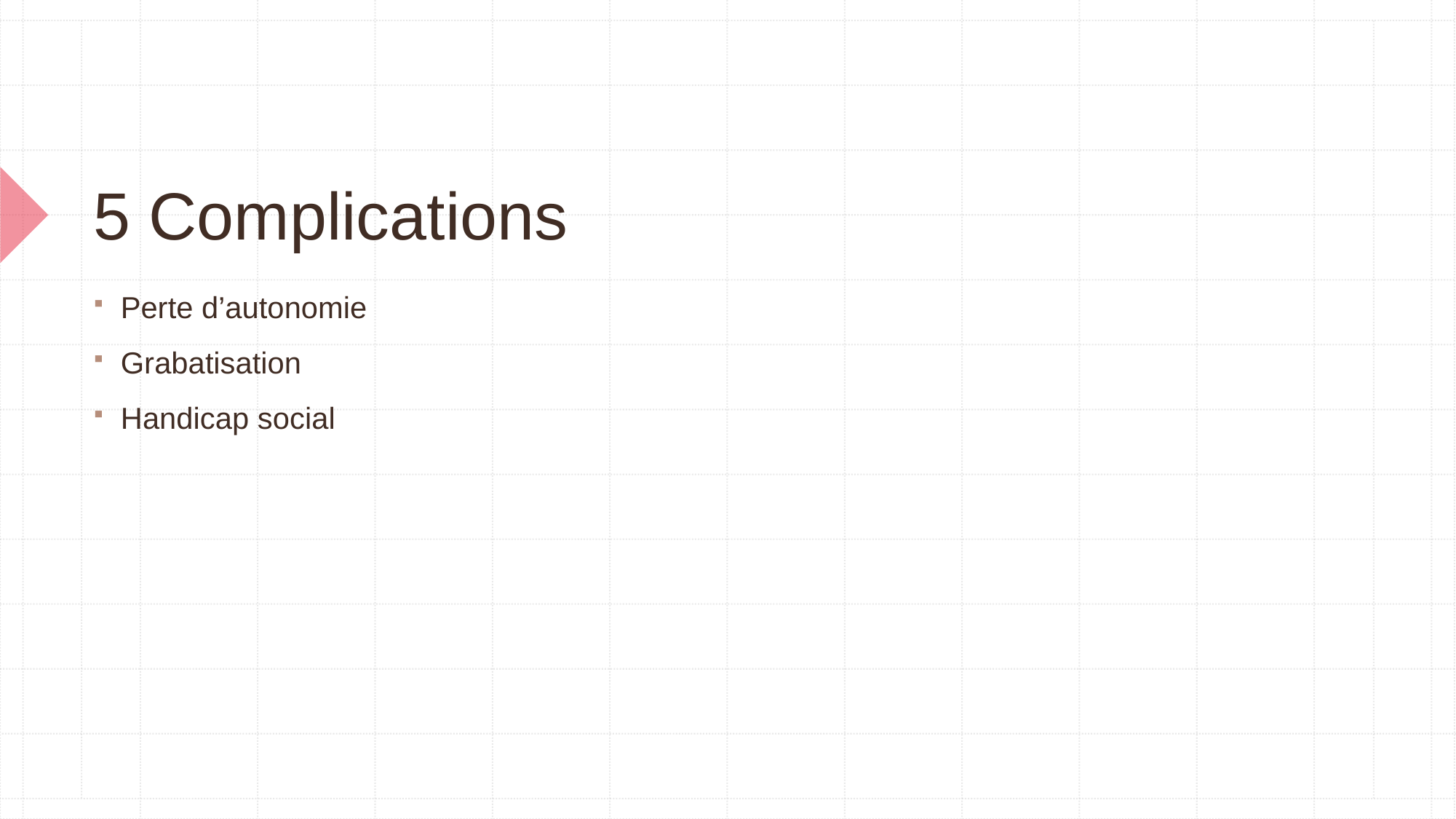

# 5 Complications
Perte d’autonomie
Grabatisation
Handicap social